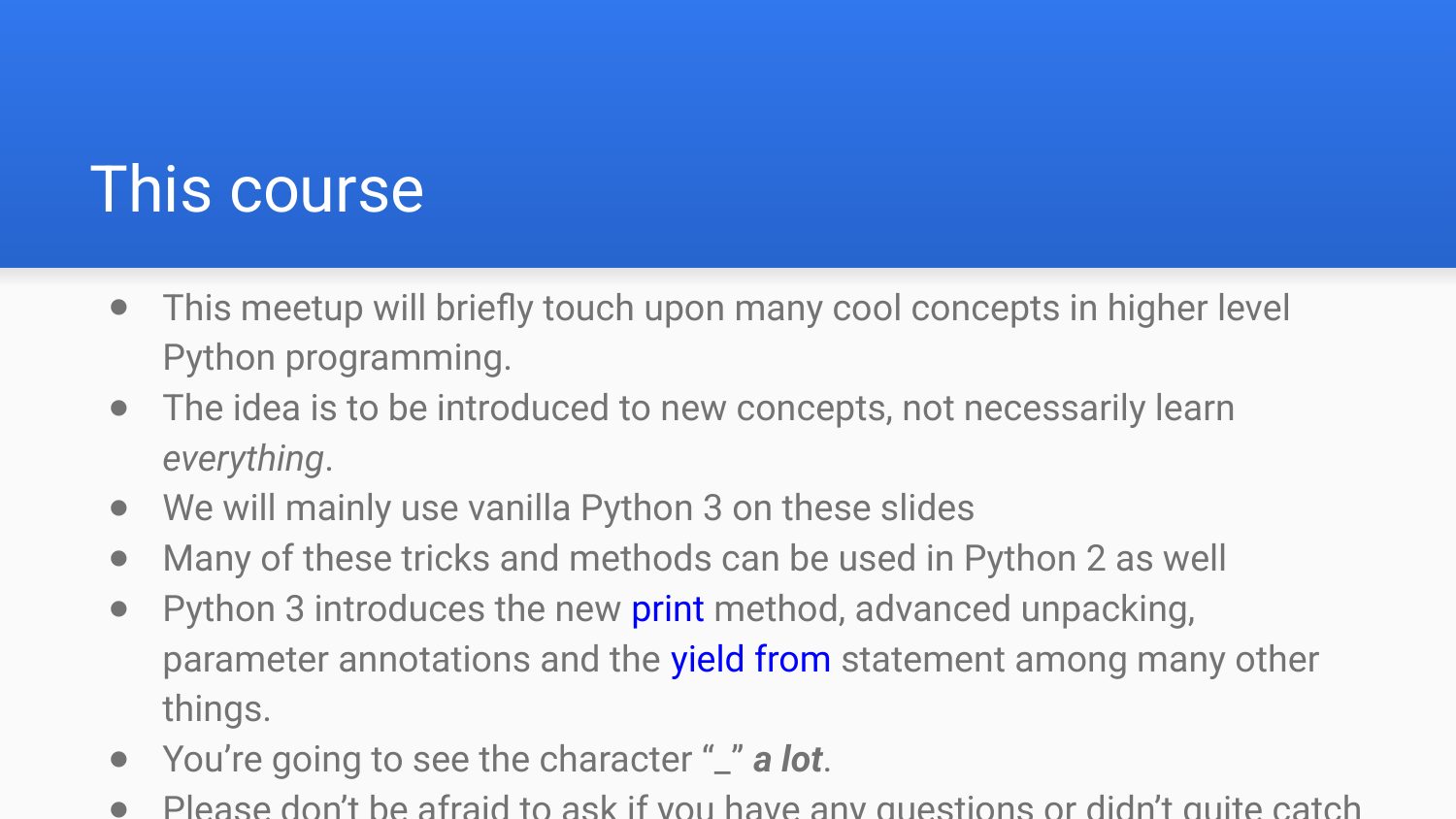

# This course
This meetup will briefly touch upon many cool concepts in higher level Python programming.
The idea is to be introduced to new concepts, not necessarily learn everything.
We will mainly use vanilla Python 3 on these slides
Many of these tricks and methods can be used in Python 2 as well
Python 3 introduces the new print method, advanced unpacking, parameter annotations and the yield from statement among many other things.
You’re going to see the character “_” a lot.
Please don’t be afraid to ask if you have any questions or didn’t quite catch something.